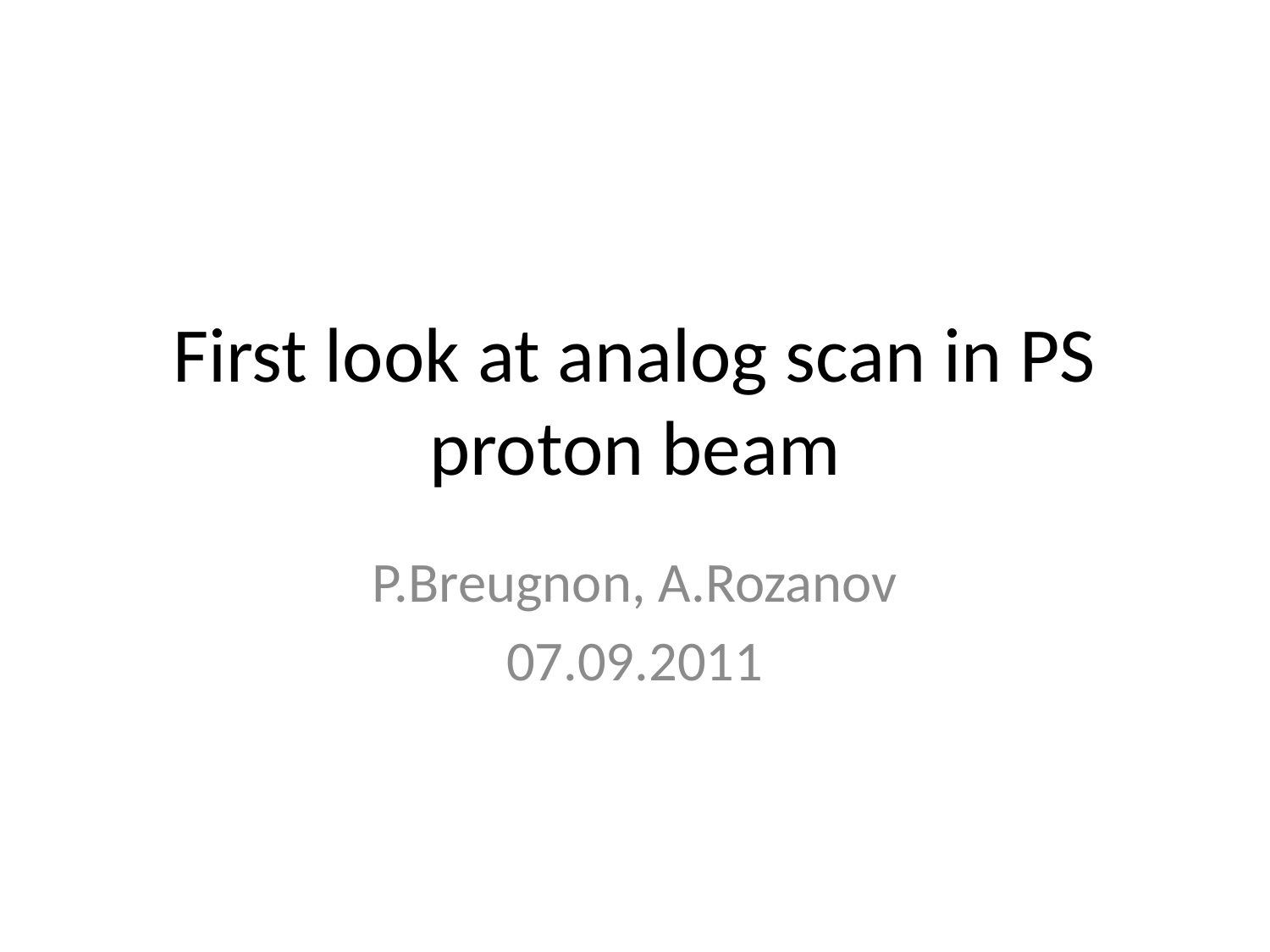

# First look at analog scan in PS proton beam
P.Breugnon, A.Rozanov
07.09.2011